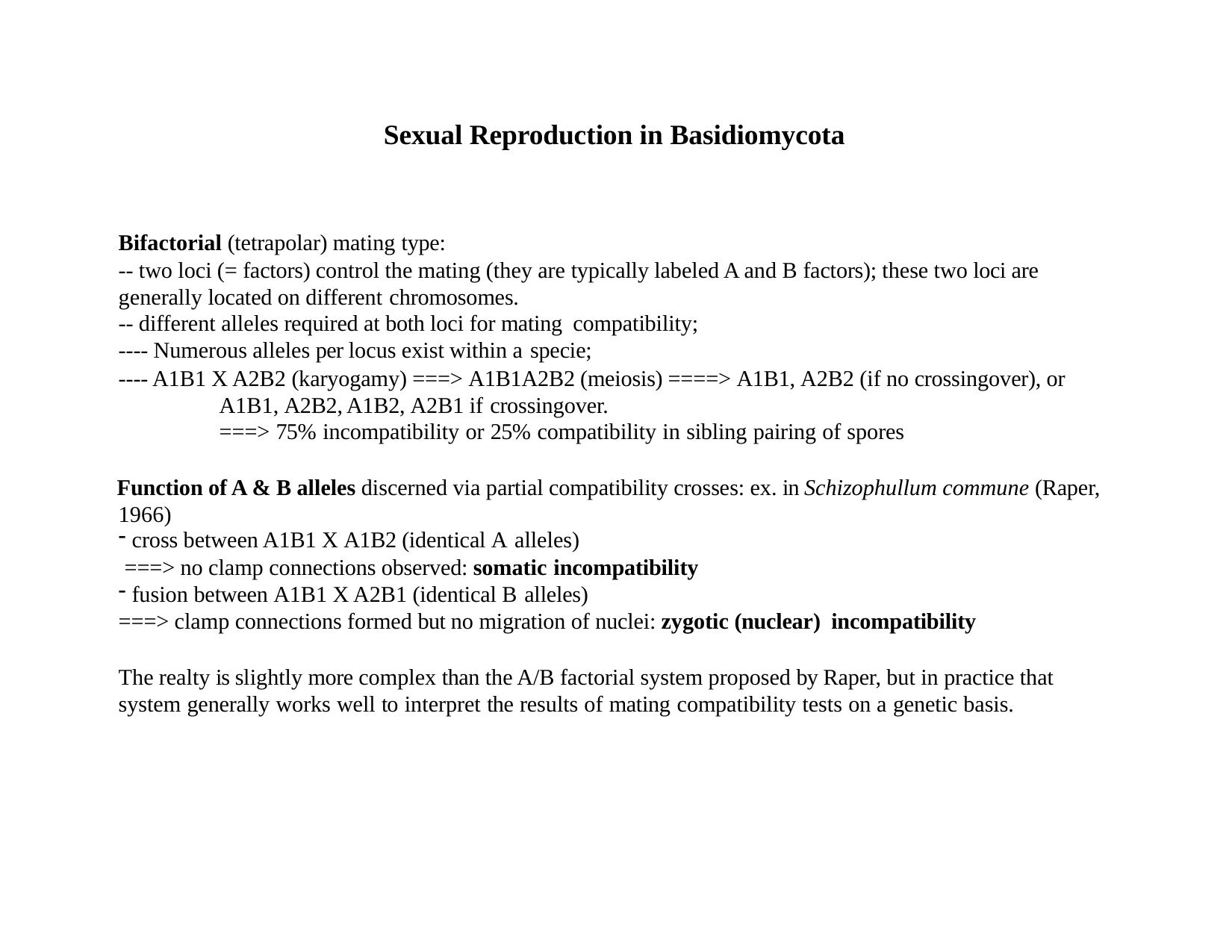

# Sexual Reproduction in Basidiomycota
Bifactorial (tetrapolar) mating type:
-- two loci (= factors) control the mating (they are typically labeled A and B factors); these two loci are  generally located on different chromosomes.
-- different alleles required at both loci for mating compatibility;
---- Numerous alleles per locus exist within a specie;
---- A1B1 X A2B2 (karyogamy) ===> A1B1A2B2 (meiosis) ====> A1B1, A2B2 (if no crossingover), or  A1B1, A2B2, A1B2, A2B1 if crossingover.
===> 75% incompatibility or 25% compatibility in sibling pairing of spores

Function of A & B alleles discerned via partial compatibility crosses: ex. in Schizophullum commune (Raper,  1966)
cross between A1B1 X A1B2 (identical A alleles)
===> no clamp connections observed: somatic incompatibility
fusion between A1B1 X A2B1 (identical B alleles)
===> clamp connections formed but no migration of nuclei: zygotic (nuclear) incompatibility

The realty is slightly more complex than the A/B factorial system proposed by Raper, but in practice that  system generally works well to interpret the results of mating compatibility tests on a genetic basis.